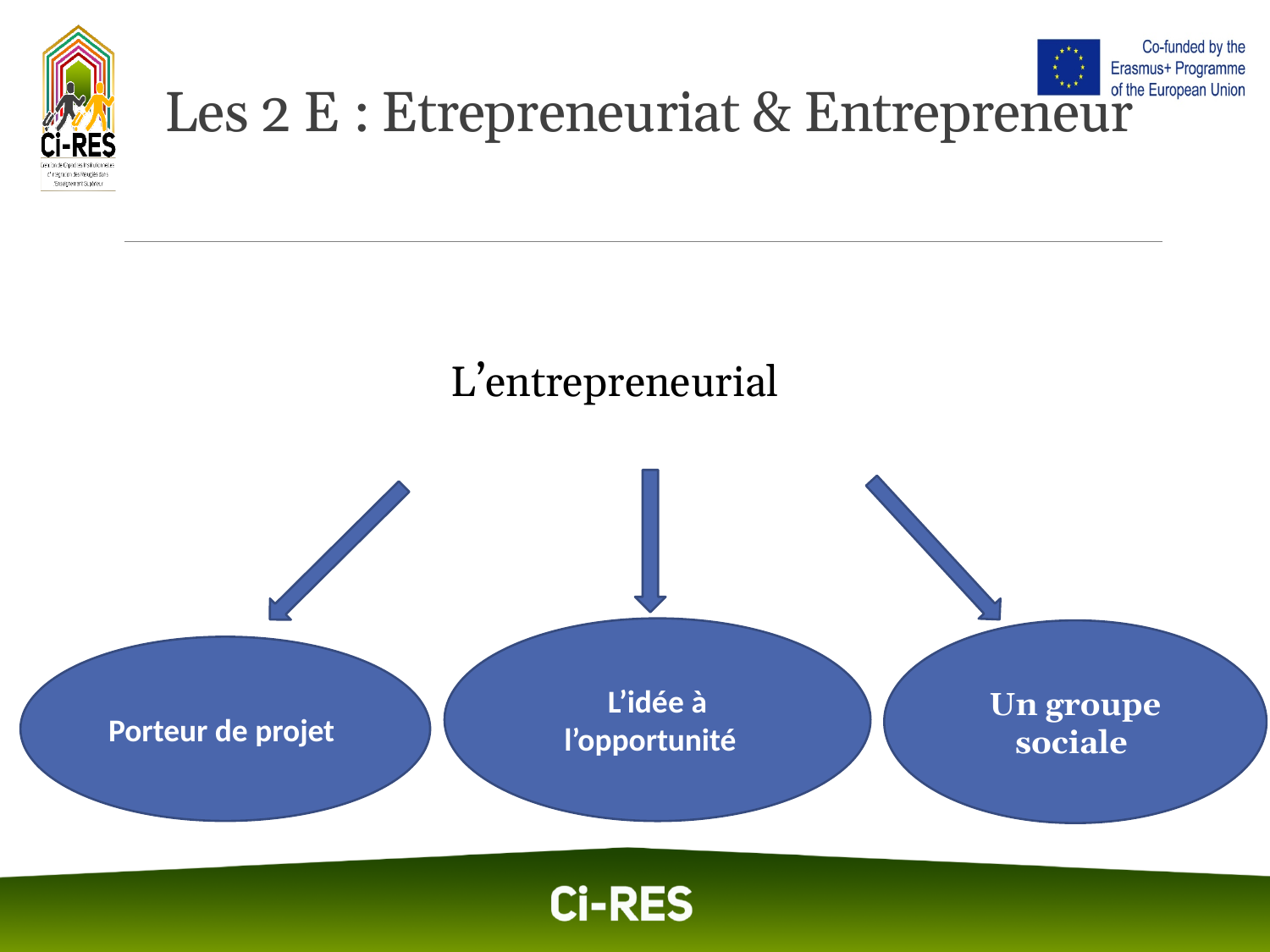

# Les 2 E : Etrepreneuriat & Entrepreneur

L’entrepreneurial

L’idée à l’opportunité
Un groupe sociale
Porteur de projet